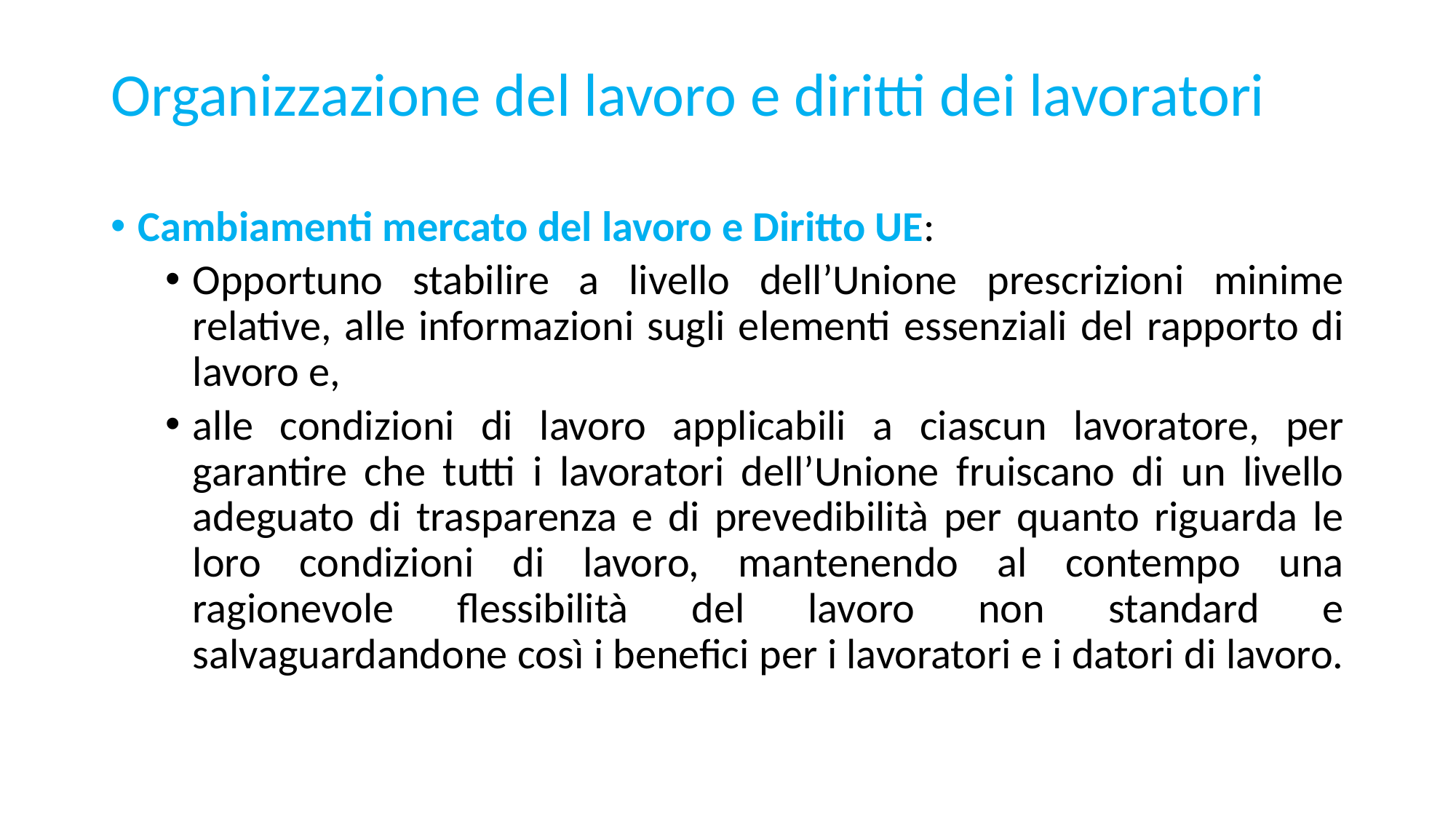

# Organizzazione del lavoro e diritti dei lavoratori
Cambiamenti mercato del lavoro e Diritto UE:
Opportuno stabilire a livello dell’Unione prescrizioni minime relative, alle informazioni sugli elementi essenziali del rapporto di lavoro e,
alle condizioni di lavoro applicabili a ciascun lavoratore, per garantire che tutti i lavoratori dell’Unione fruiscano di un livello adeguato di trasparenza e di prevedibilità per quanto riguarda le loro condizioni di lavoro, mantenendo al contempo una ragionevole flessibilità del lavoro non standard e salvaguardandone così i benefici per i lavoratori e i datori di lavoro.